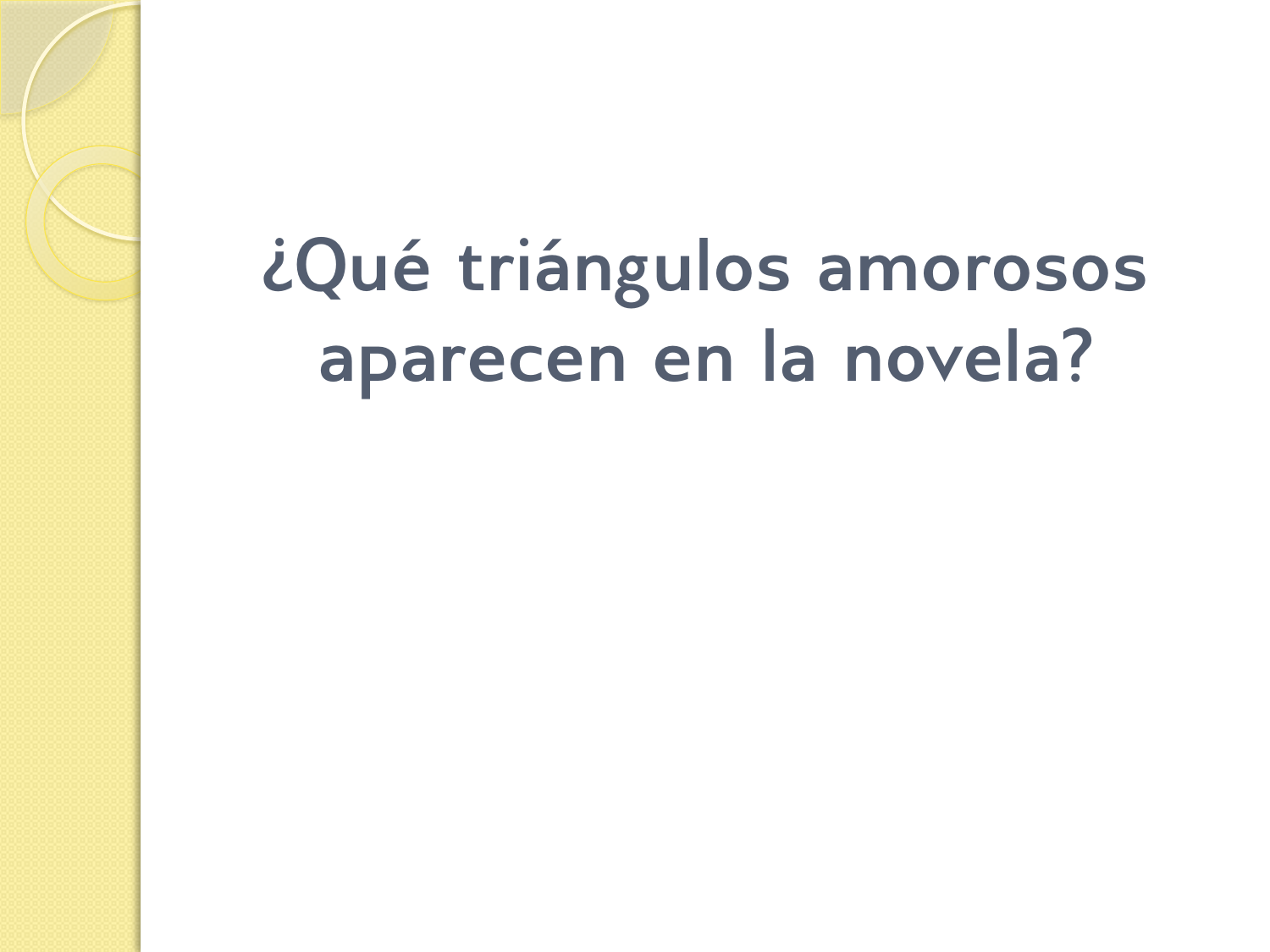

# ¿Qué triángulos amorosos aparecen en la novela?